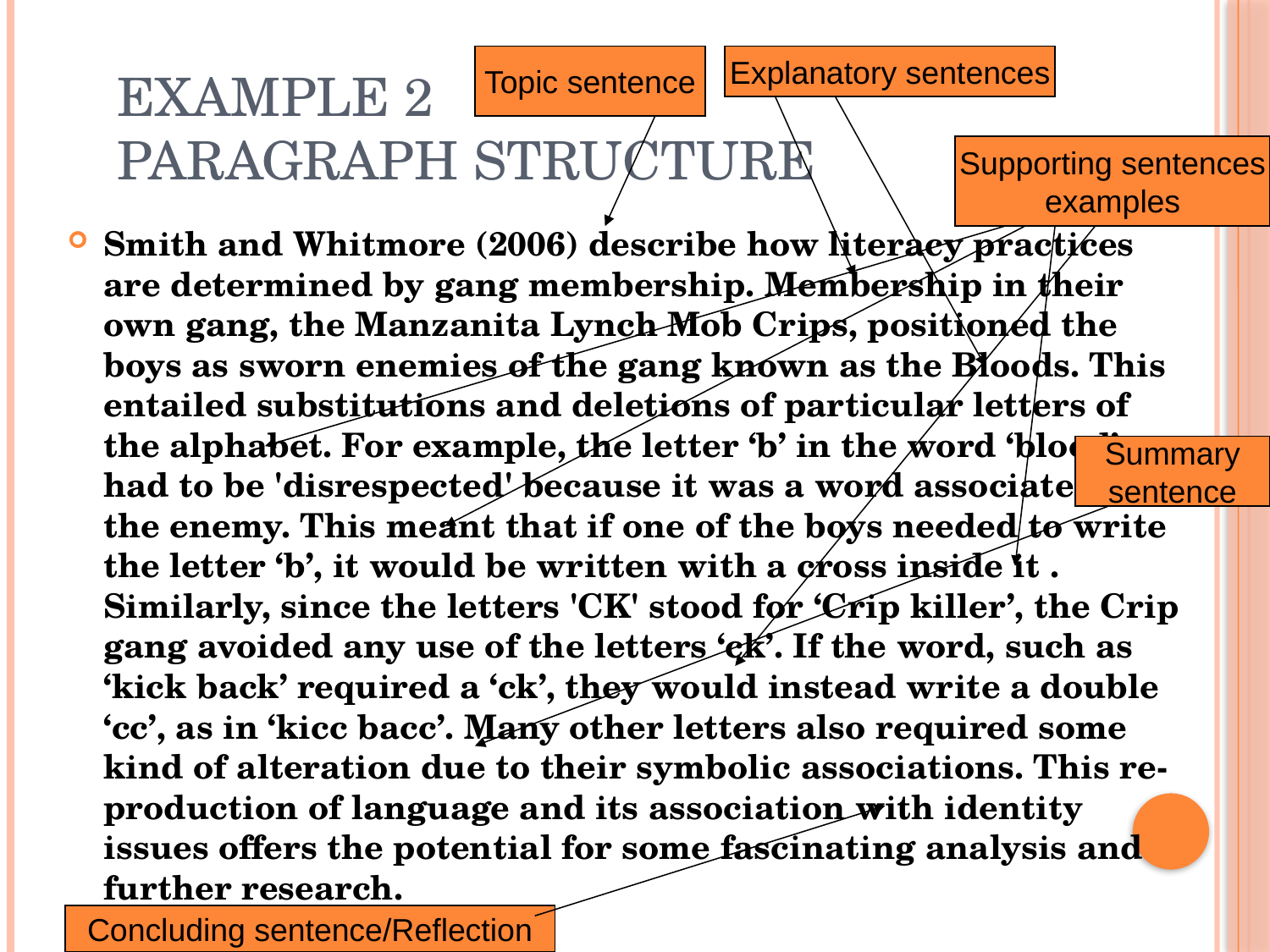

# Example 2 Paragraph structure
Topic sentence
Explanatory sentences

Supporting sentences
examples
Smith and Whitmore (2006) describe how literacy practices are determined by gang membership. Membership in their own gang, the Manzanita Lynch Mob Crips, positioned the boys as sworn enemies of the gang known as the Bloods. This entailed substitutions and deletions of particular letters of the alphabet. For example, the letter ‘b’ in the word ‘blood’ had to be 'disrespected' because it was a word associated with the enemy. This meant that if one of the boys needed to write the letter ‘b’, it would be written with a cross inside it .  Similarly, since the letters 'CK' stood for ‘Crip killer’, the Crip gang avoided any use of the letters ‘ck’. If the word, such as ‘kick back’ required a ‘ck’, they would instead write a double ‘cc’, as in ‘kicc bacc’. Many other letters also required some kind of alteration due to their symbolic associations. This re-production of language and its association with identity issues offers the potential for some fascinating analysis and further research.

Summary
sentence

12
Concluding sentence/Reflection